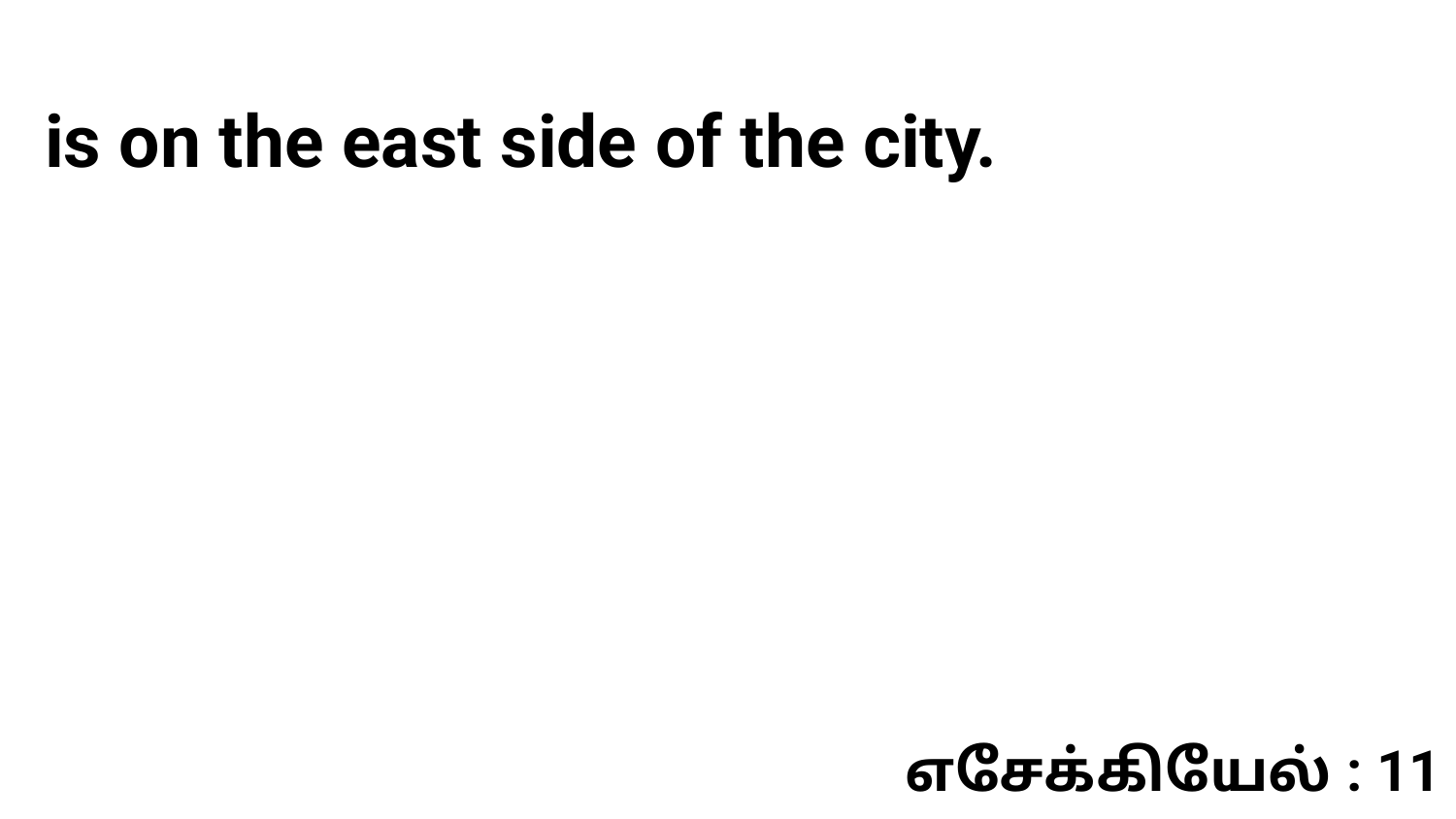

is on the east side of the city.
எசேக்கியேல் : 11